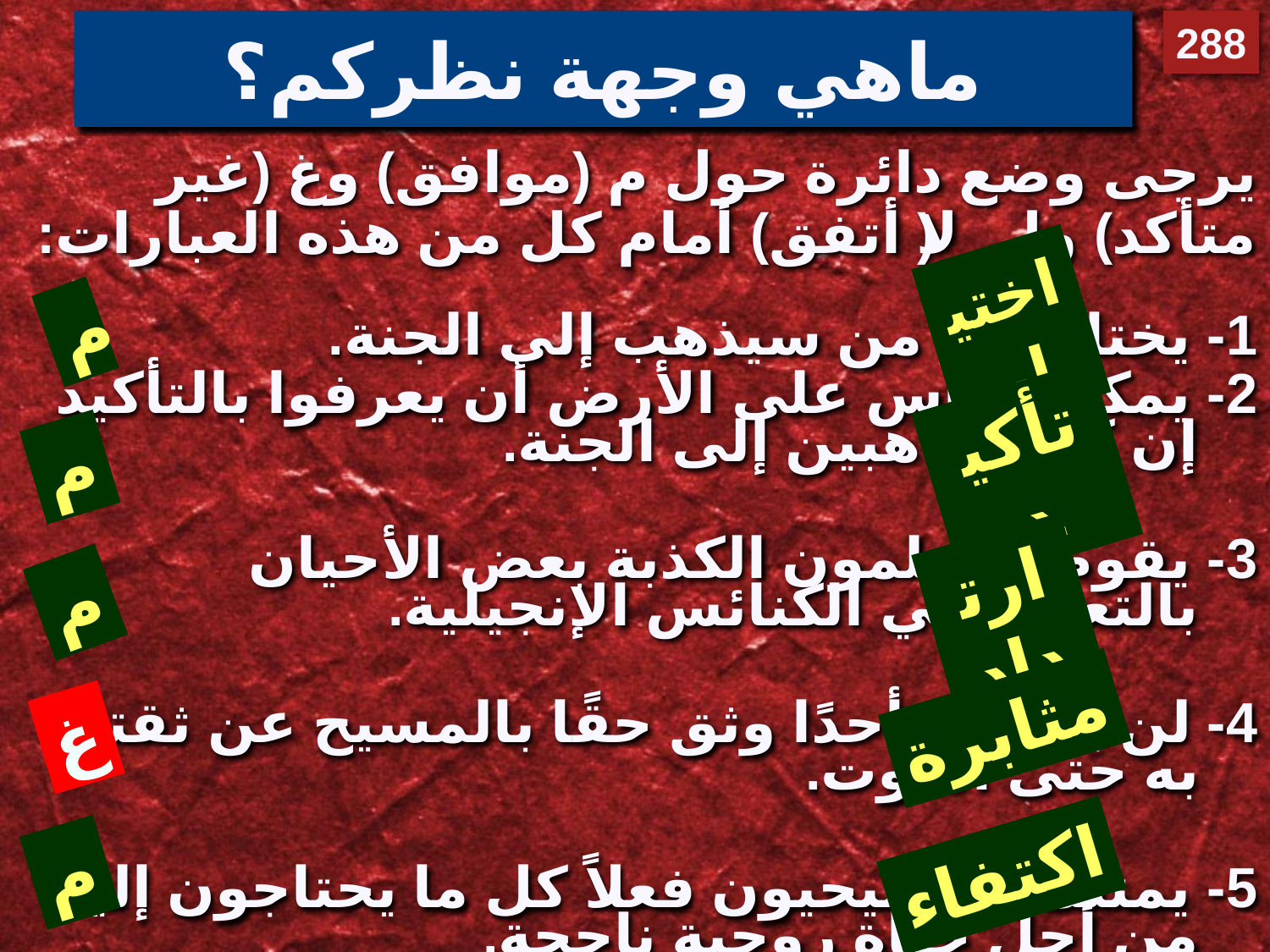

# ماهي وجهة نظركم؟
288
يرجى وضع دائرة حول م (موافق) وغ (غير متأكد) ول (لا أتفق) أمام كل من هذه العبارات:

1- يختار الله من سيذهب إلى الجنة.
2- يمكن للناس على الأرض أن يعرفوا بالتأكيد إن كانوا ذاهبين إلى الجنة.

3- يقوم المعلمون الكذبة بعض الأحيان بالتعليم في الكنائس الإنجيلية.

4- لن يتوقف أحدًا وثق حقًا بالمسيح عن ثقته به حتى الموت.

5- يمتلك المسيحيون فعلاً كل ما يحتاجون إليه من أجل حياة روحية ناجحة.
اختيار
م
تأكيد
م
ارتداد
م
مثابرة
غ
م
اكتفاء